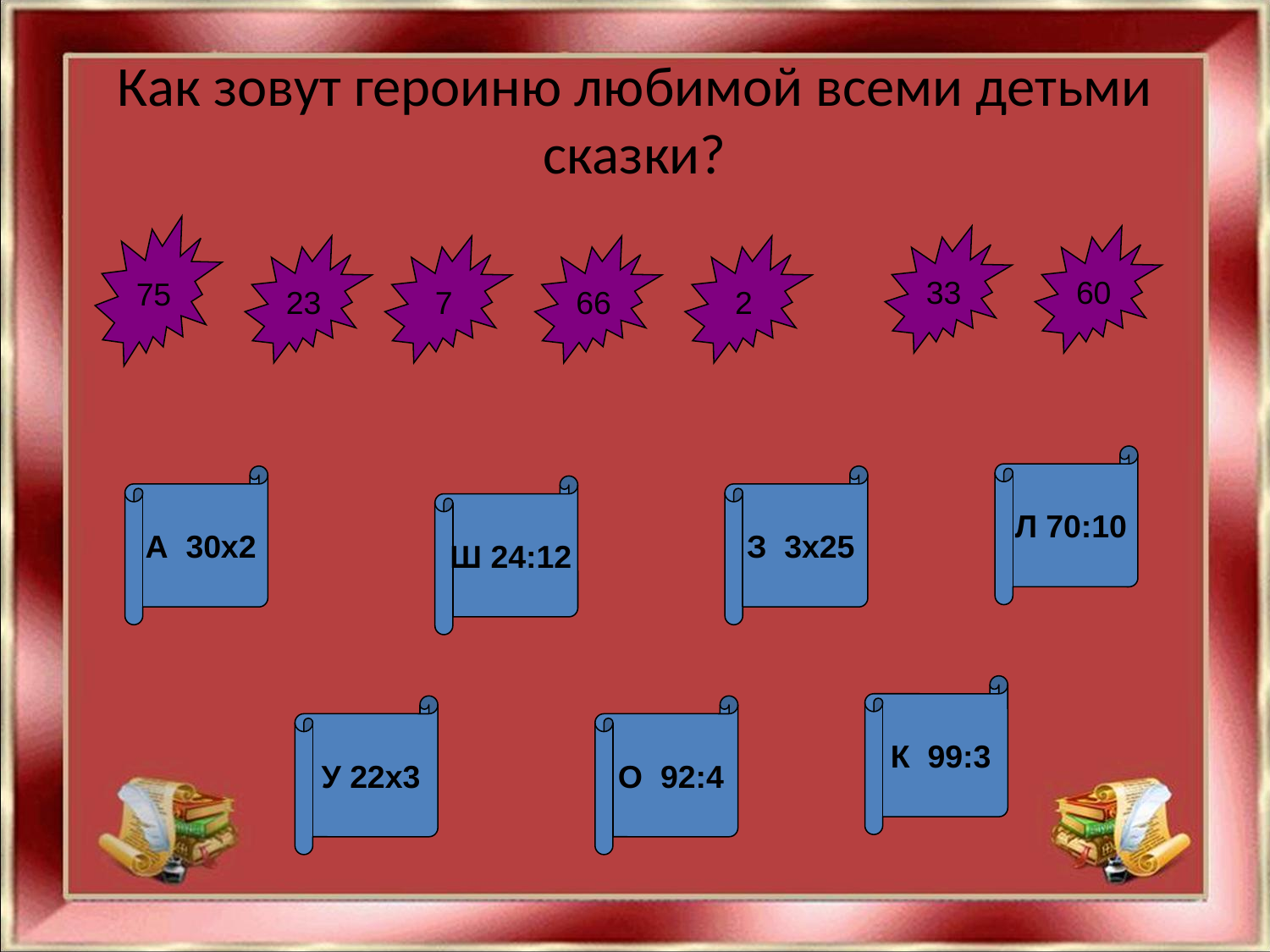

# Как зовут героиню любимой всеми детьми сказки?
75
33
60
23
7
66
2
Л 70:10
А  30х2
З  3х25
Ш 24:12
К  99:3
У 22х3
О  92:4